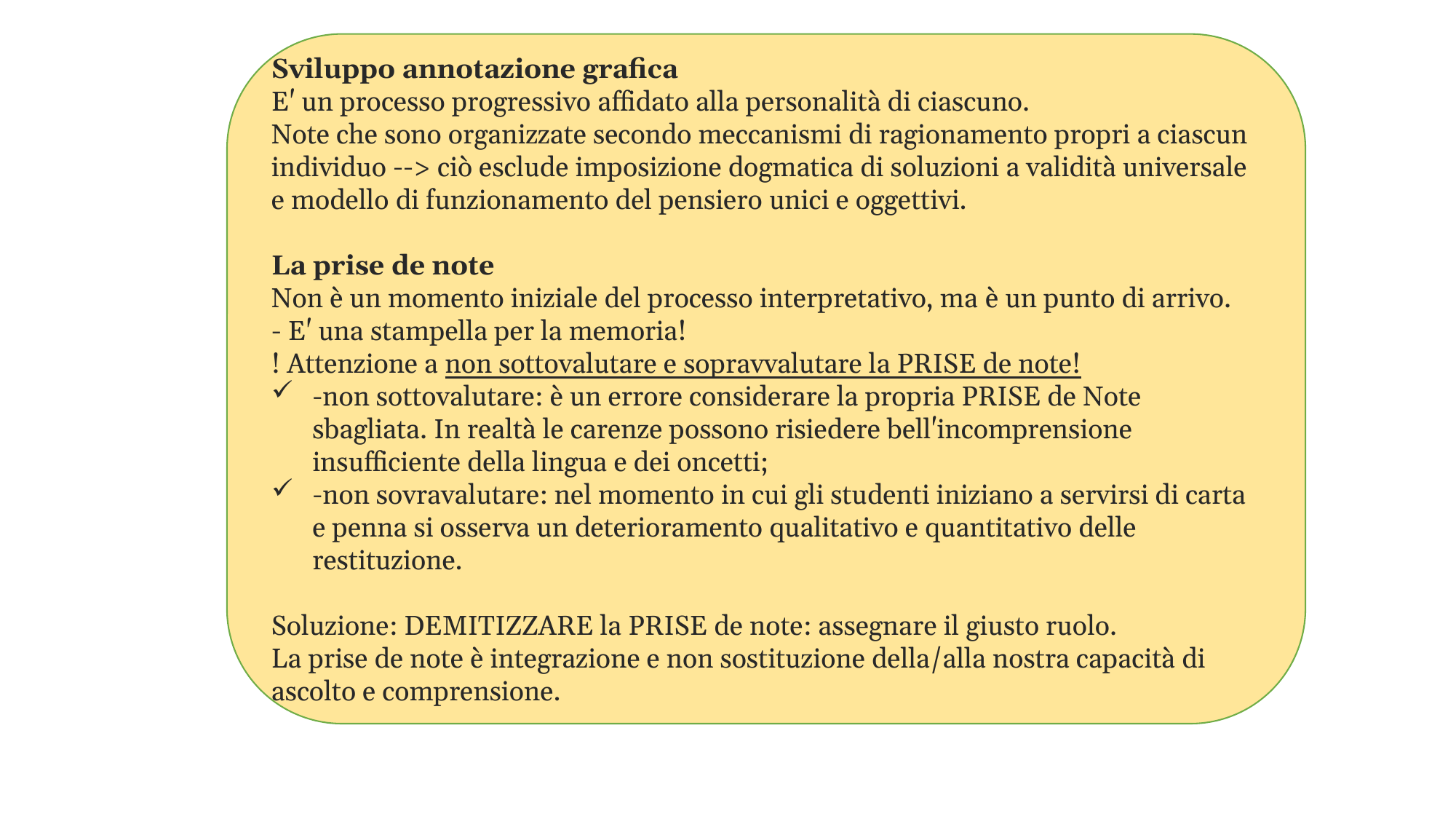

Sviluppo annotazione grafica
E' un processo progressivo affidato alla personalità di ciascuno.
Note che sono organizzate secondo meccanismi di ragionamento propri a ciascun individuo --> ciò esclude imposizione dogmatica di soluzioni a validità universale e modello di funzionamento del pensiero unici e oggettivi.

La prise de note
Non è un momento iniziale del processo interpretativo, ma è un punto di arrivo.
- E' una stampella per la memoria!
! Attenzione a non sottovalutare e sopravvalutare la PRISE de note!
-non sottovalutare: è un errore considerare la propria PRISE de Note sbagliata. In realtà le carenze possono risiedere bell'incomprensione insufficiente della lingua e dei oncetti;
-non sovravalutare: nel momento in cui gli studenti iniziano a servirsi di carta e penna si osserva un deterioramento qualitativo e quantitativo delle restituzione.

Soluzione: DEMITIZZARE la PRISE de note: assegnare il giusto ruolo.
La prise de note è integrazione e non sostituzione della/alla nostra capacità di ascolto e comprensione.